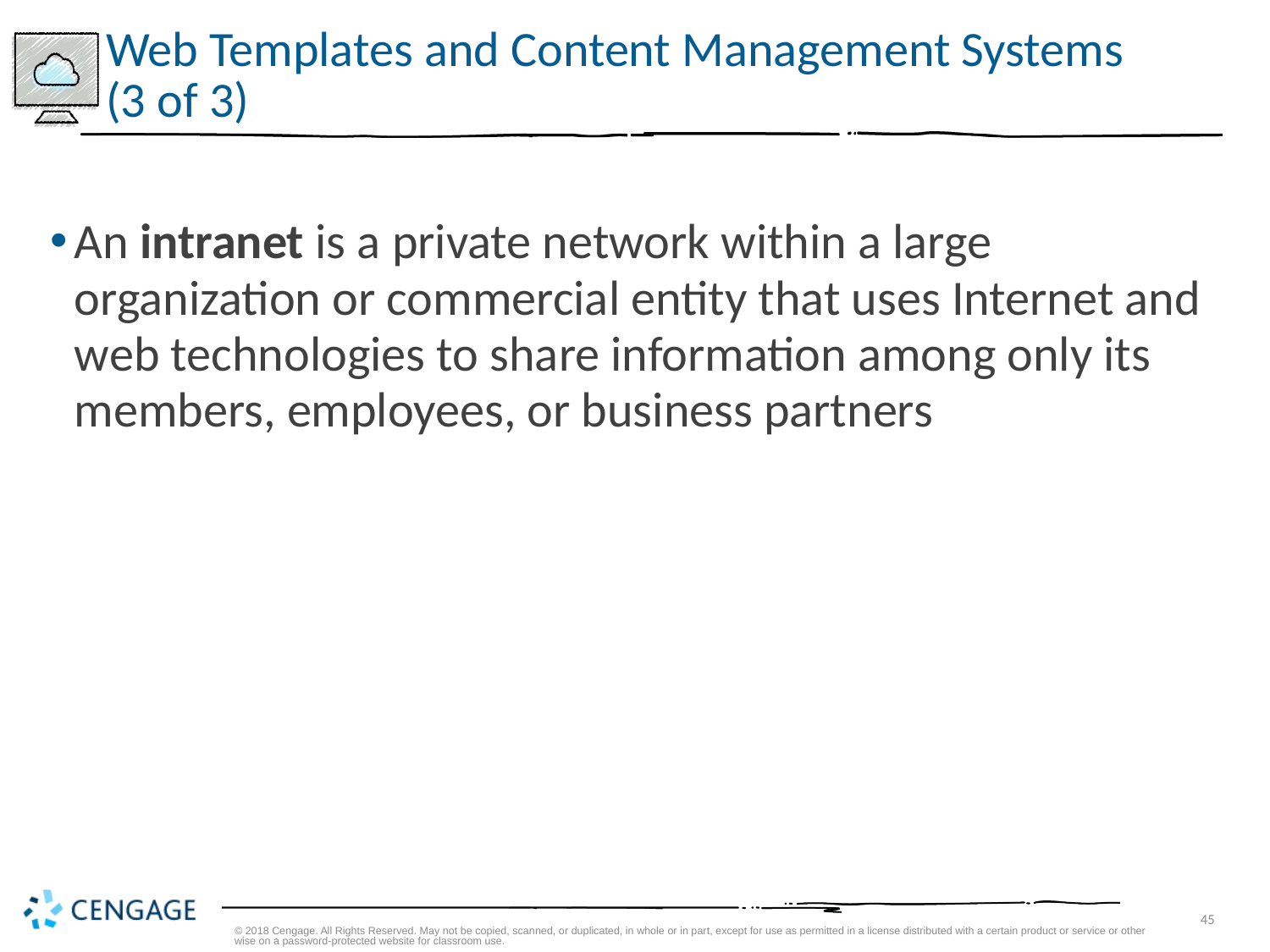

# Web Templates and Content Management Systems (3 of 3)
An intranet is a private network within a large organization or commercial entity that uses Internet and web technologies to share information among only its members, employees, or business partners
© 2018 Cengage. All Rights Reserved. May not be copied, scanned, or duplicated, in whole or in part, except for use as permitted in a license distributed with a certain product or service or otherwise on a password-protected website for classroom use.